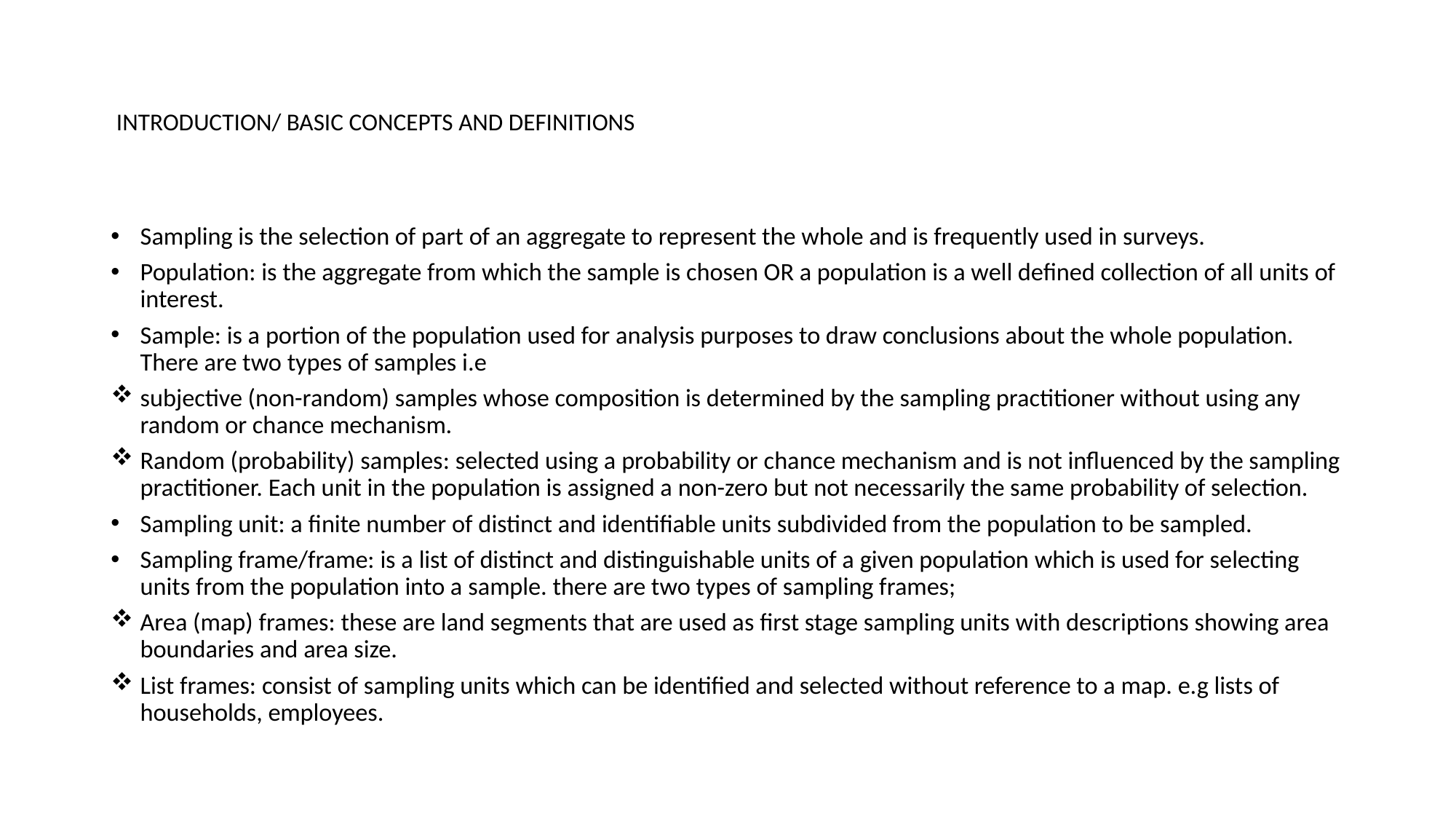

# INTRODUCTION/ BASIC CONCEPTS AND DEFINITIONS
Sampling is the selection of part of an aggregate to represent the whole and is frequently used in surveys.
Population: is the aggregate from which the sample is chosen OR a population is a well defined collection of all units of interest.
Sample: is a portion of the population used for analysis purposes to draw conclusions about the whole population. There are two types of samples i.e
subjective (non-random) samples whose composition is determined by the sampling practitioner without using any random or chance mechanism.
Random (probability) samples: selected using a probability or chance mechanism and is not influenced by the sampling practitioner. Each unit in the population is assigned a non-zero but not necessarily the same probability of selection.
Sampling unit: a finite number of distinct and identifiable units subdivided from the population to be sampled.
Sampling frame/frame: is a list of distinct and distinguishable units of a given population which is used for selecting units from the population into a sample. there are two types of sampling frames;
Area (map) frames: these are land segments that are used as first stage sampling units with descriptions showing area boundaries and area size.
List frames: consist of sampling units which can be identified and selected without reference to a map. e.g lists of households, employees.